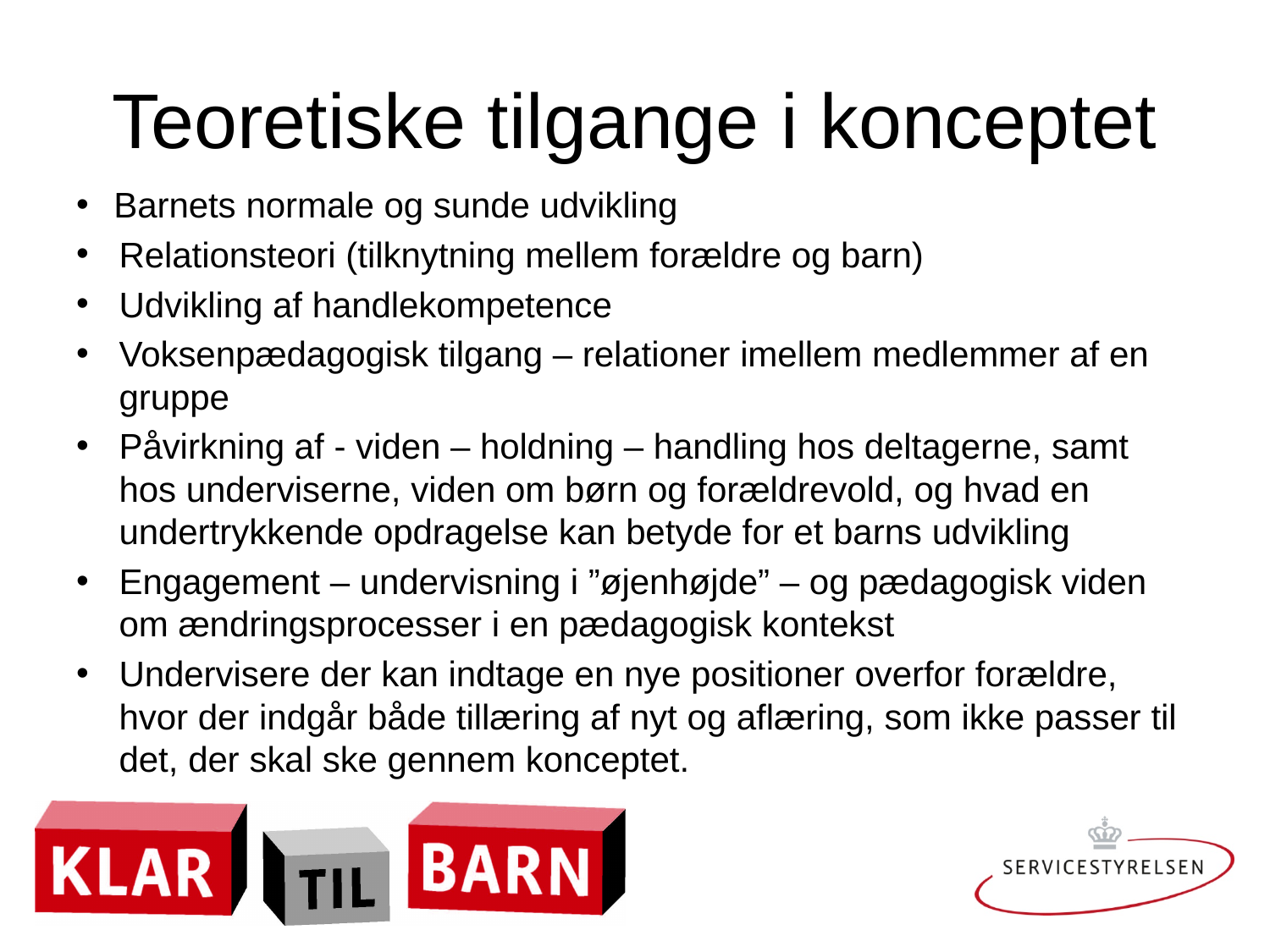

# Teoretiske tilgange i konceptet
   Barnets normale og sunde udvikling
Relationsteori (tilknytning mellem forældre og barn)
Udvikling af handlekompetence
Voksenpædagogisk tilgang – relationer imellem medlemmer af en gruppe
Påvirkning af - viden – holdning – handling hos deltagerne, samt hos underviserne, viden om børn og forældrevold, og hvad en undertrykkende opdragelse kan betyde for et barns udvikling
Engagement – undervisning i ”øjenhøjde” – og pædagogisk viden om ændringsprocesser i en pædagogisk kontekst
Undervisere der kan indtage en nye positioner overfor forældre, hvor der indgår både tillæring af nyt og aflæring, som ikke passer til det, der skal ske gennem konceptet.